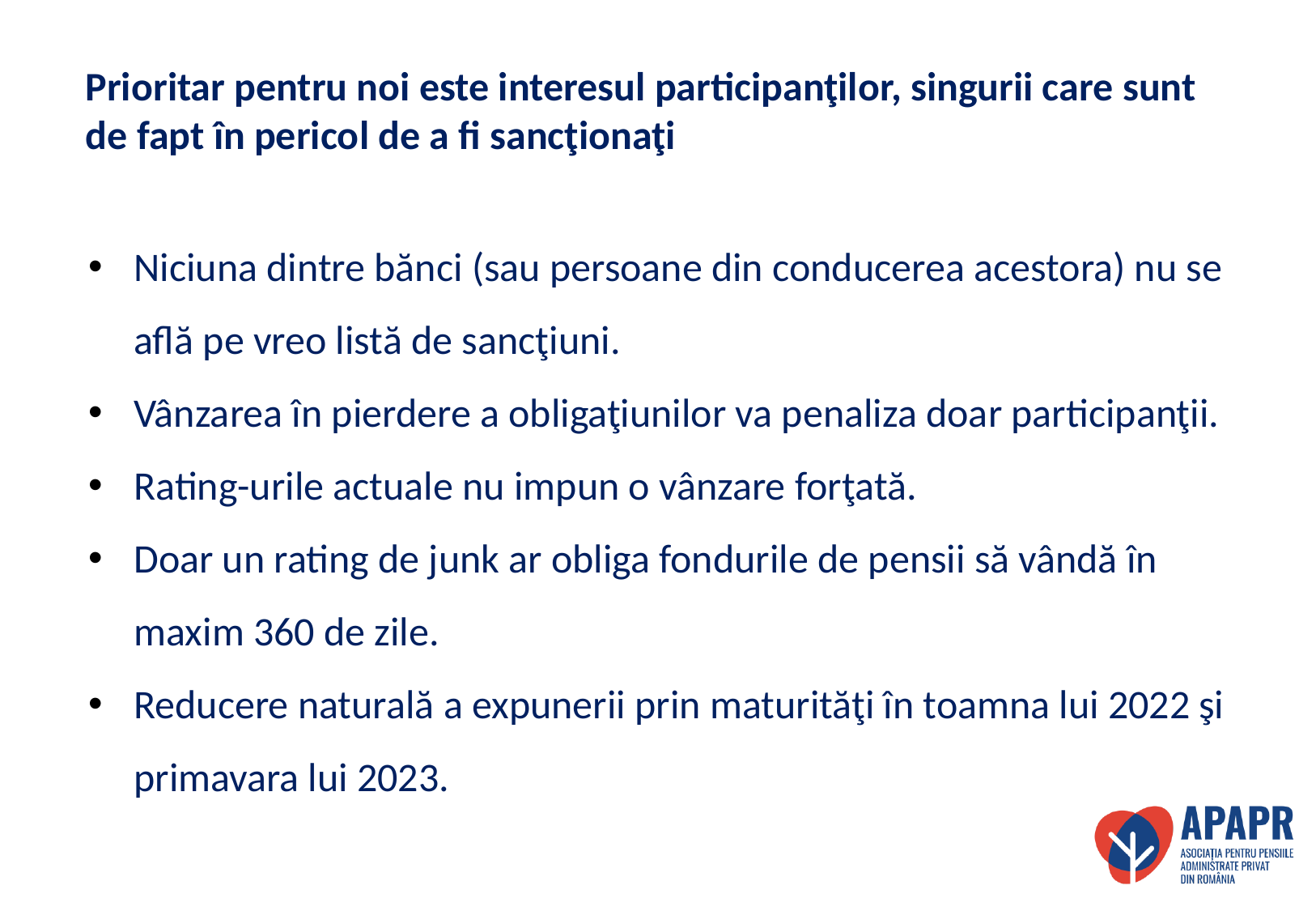

# Prioritar pentru noi este interesul participanţilor, singurii care sunt de fapt în pericol de a fi sancţionaţi
Niciuna dintre bănci (sau persoane din conducerea acestora) nu se află pe vreo listă de sancţiuni.
Vânzarea în pierdere a obligaţiunilor va penaliza doar participanţii.
Rating-urile actuale nu impun o vânzare forţată.
Doar un rating de junk ar obliga fondurile de pensii să vândă în maxim 360 de zile.
Reducere naturală a expunerii prin maturităţi în toamna lui 2022 şi primavara lui 2023.